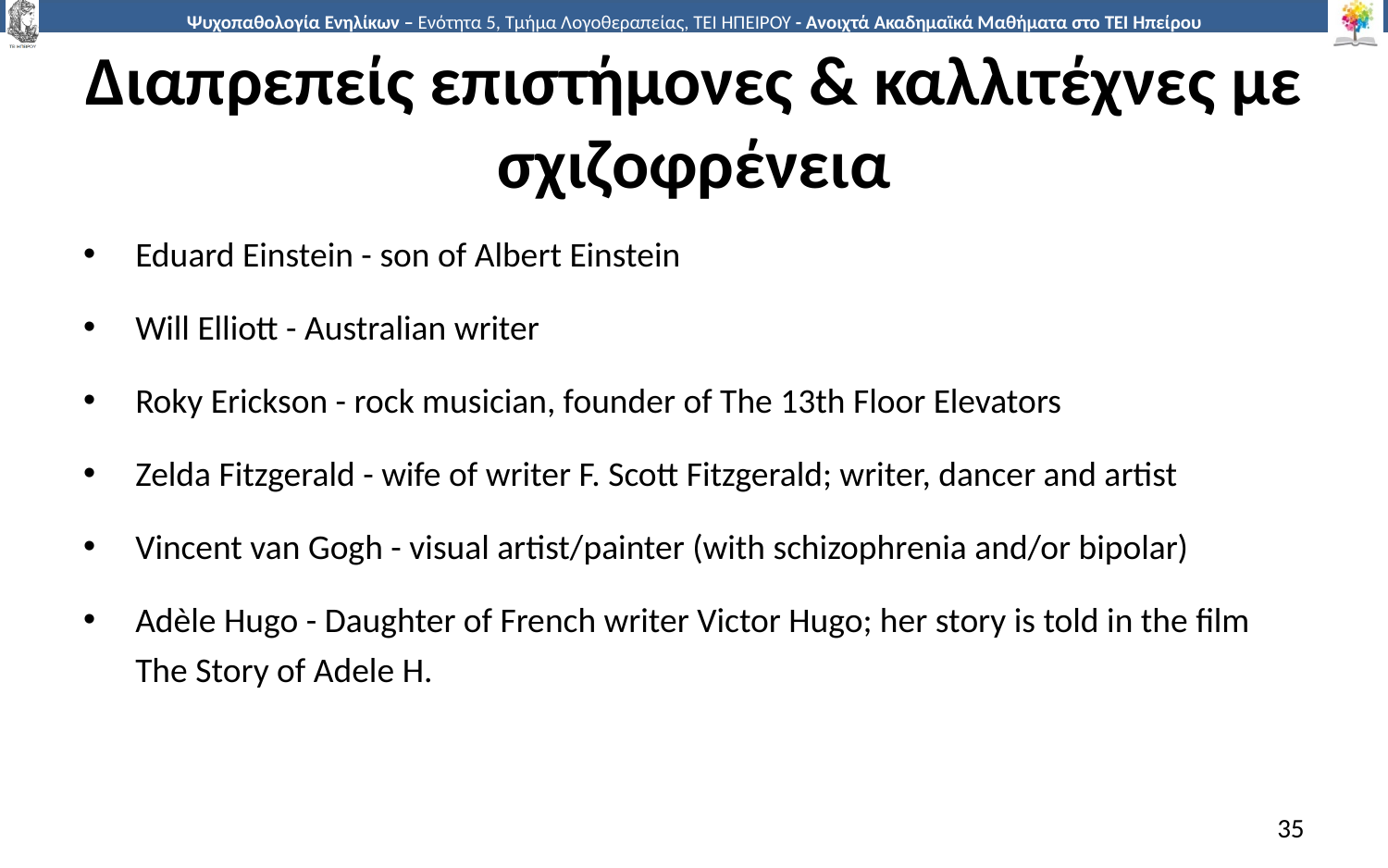

# Διαπρεπείς επιστήμονες & καλλιτέχνες με σχιζοφρένεια
Eduard Einstein - son of Albert Einstein
Will Elliott - Australian writer
Roky Erickson - rock musician, founder of The 13th Floor Elevators
Zelda Fitzgerald - wife of writer F. Scott Fitzgerald; writer, dancer and artist
Vincent van Gogh - visual artist/painter (with schizophrenia and/or bipolar)
Adèle Hugo - Daughter of French writer Victor Hugo; her story is told in the film The Story of Adele H.
35